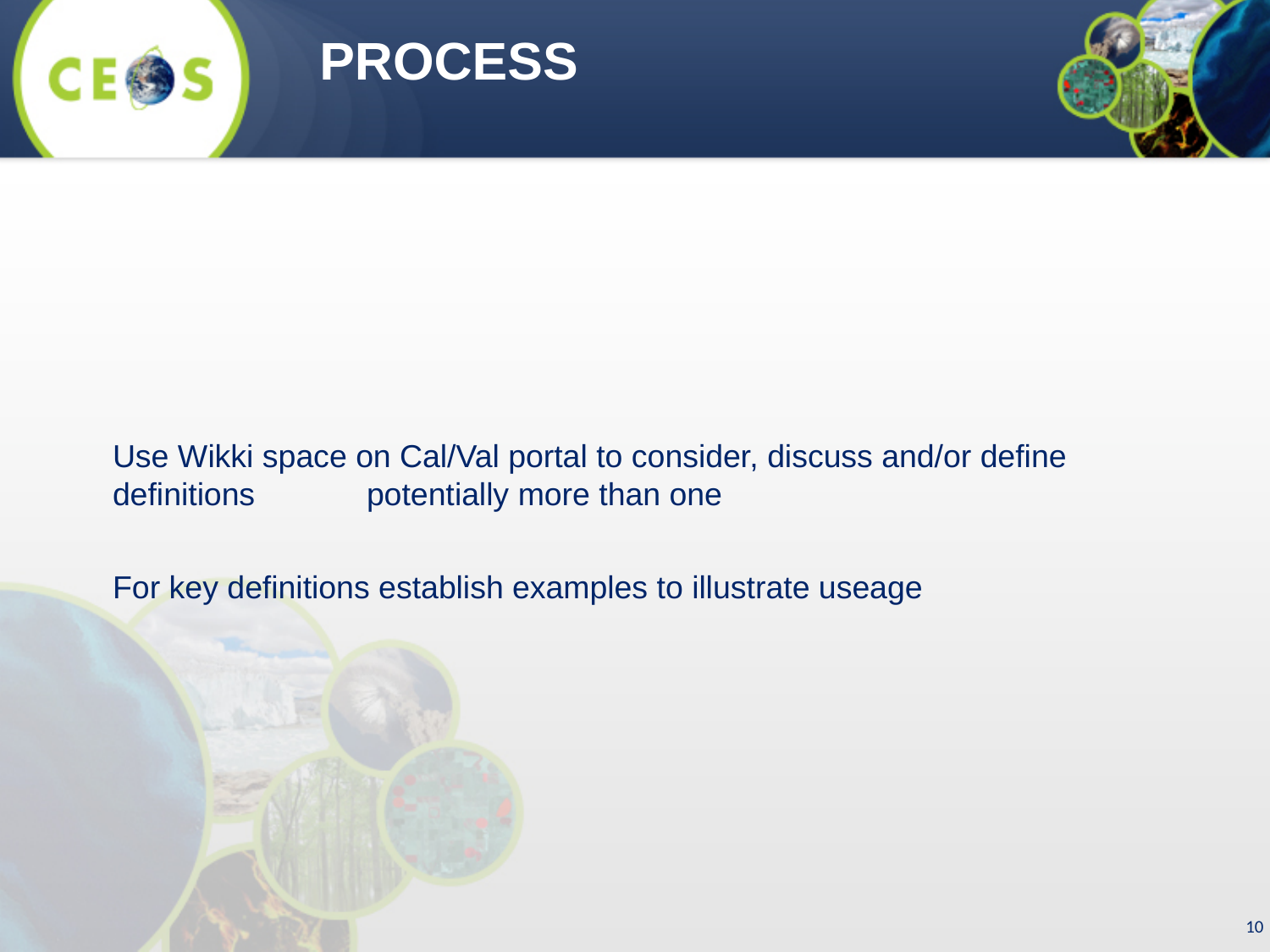

# Process
Use Wikki space on Cal/Val portal to consider, discuss and/or define definitions 	potentially more than one

For key definitions establish examples to illustrate useage
10